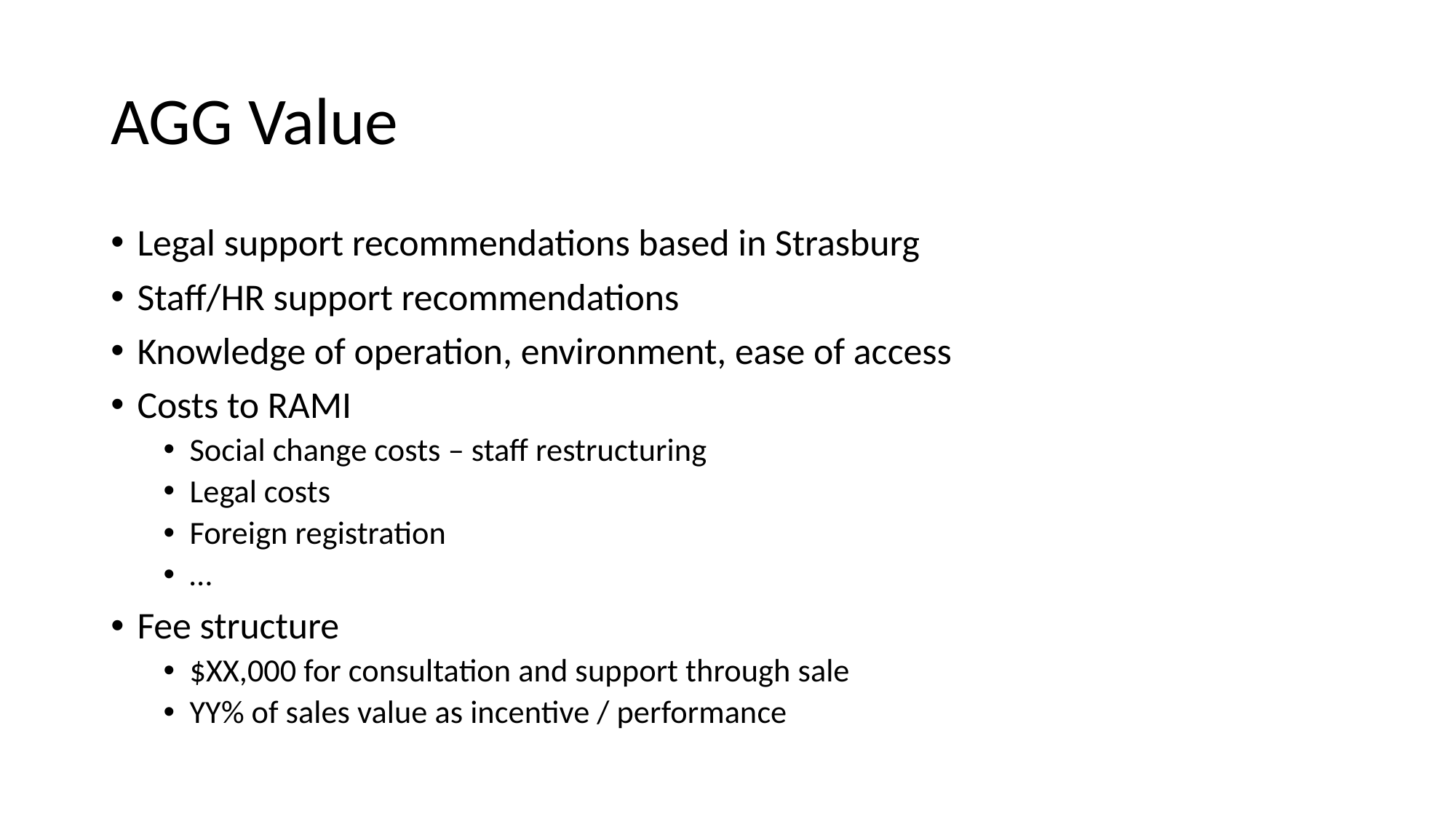

# AGG Value
Legal support recommendations based in Strasburg
Staff/HR support recommendations
Knowledge of operation, environment, ease of access
Costs to RAMI
Social change costs – staff restructuring
Legal costs
Foreign registration
…
Fee structure
$XX,000 for consultation and support through sale
YY% of sales value as incentive / performance